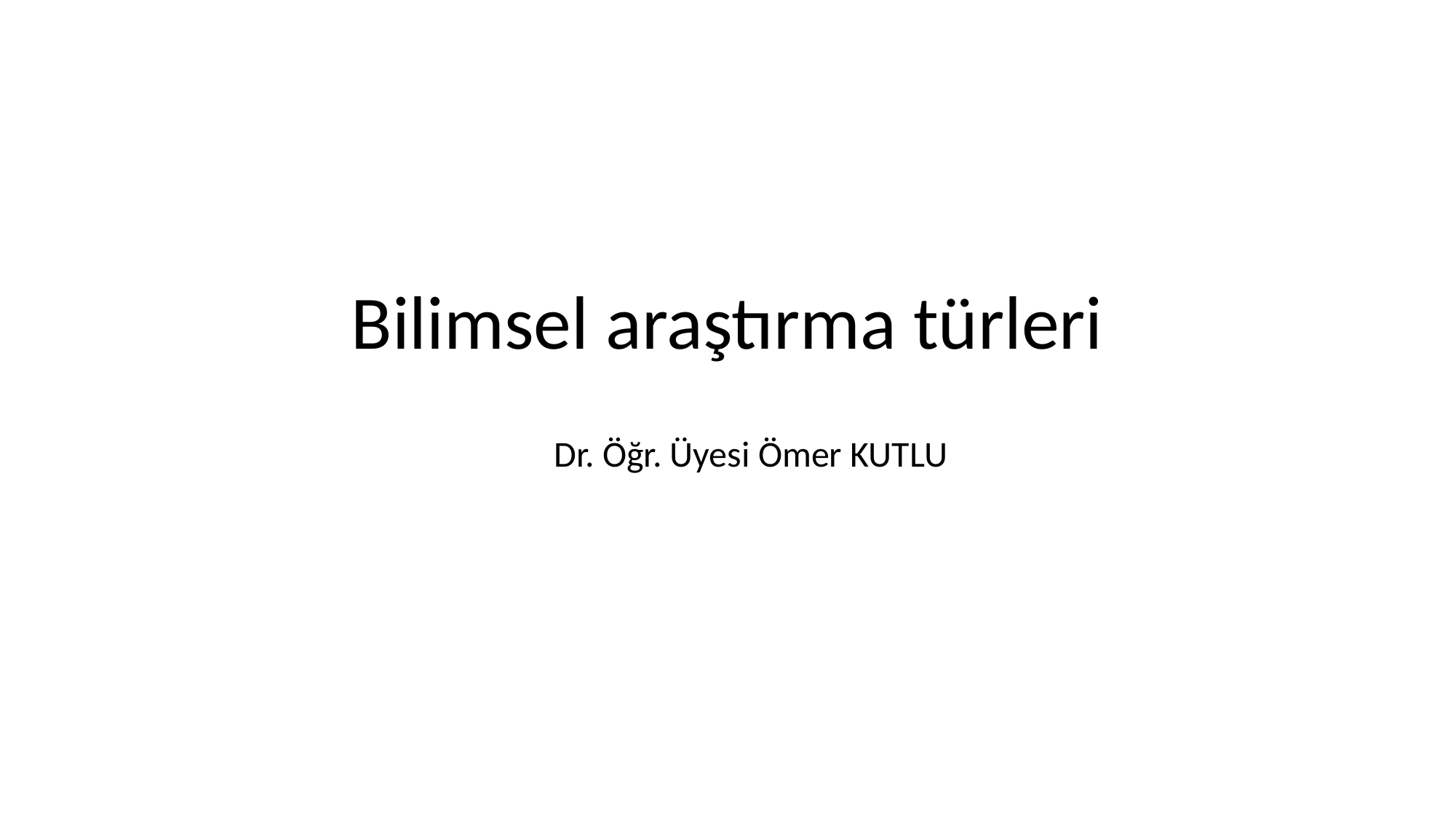

# Bilimsel araştırma türleri
Dr. Öğr. Üyesi Ömer KUTLU